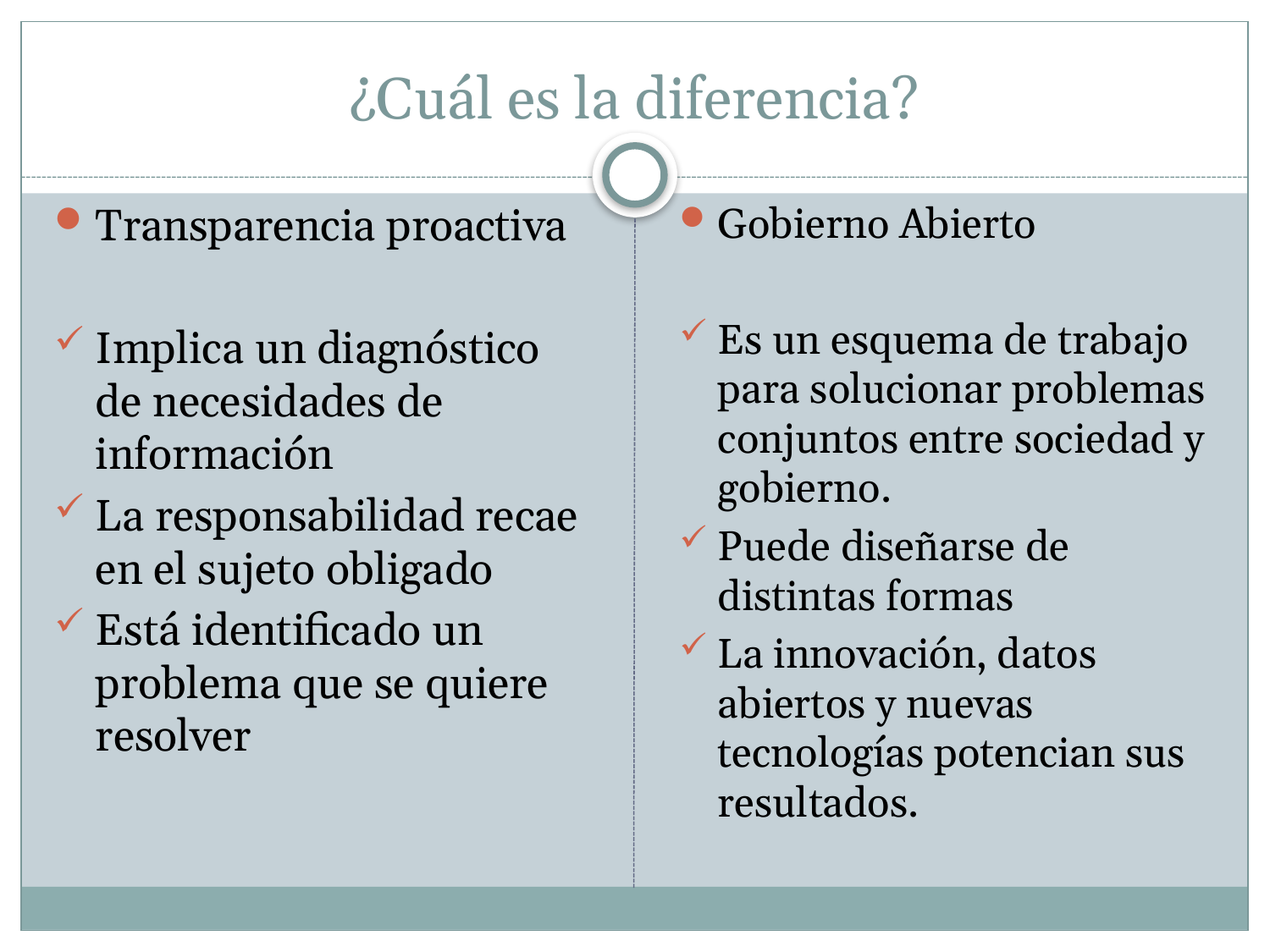

# ¿Cuál es la diferencia?
Transparencia proactiva

Implica un diagnóstico de necesidades de información
La responsabilidad recae en el sujeto obligado
Está identificado un problema que se quiere resolver
Gobierno Abierto

Es un esquema de trabajo  para solucionar problemas conjuntos entre sociedad y gobierno.
Puede diseñarse de distintas formas
La innovación, datos abiertos y nuevas tecnologías potencian sus resultados.